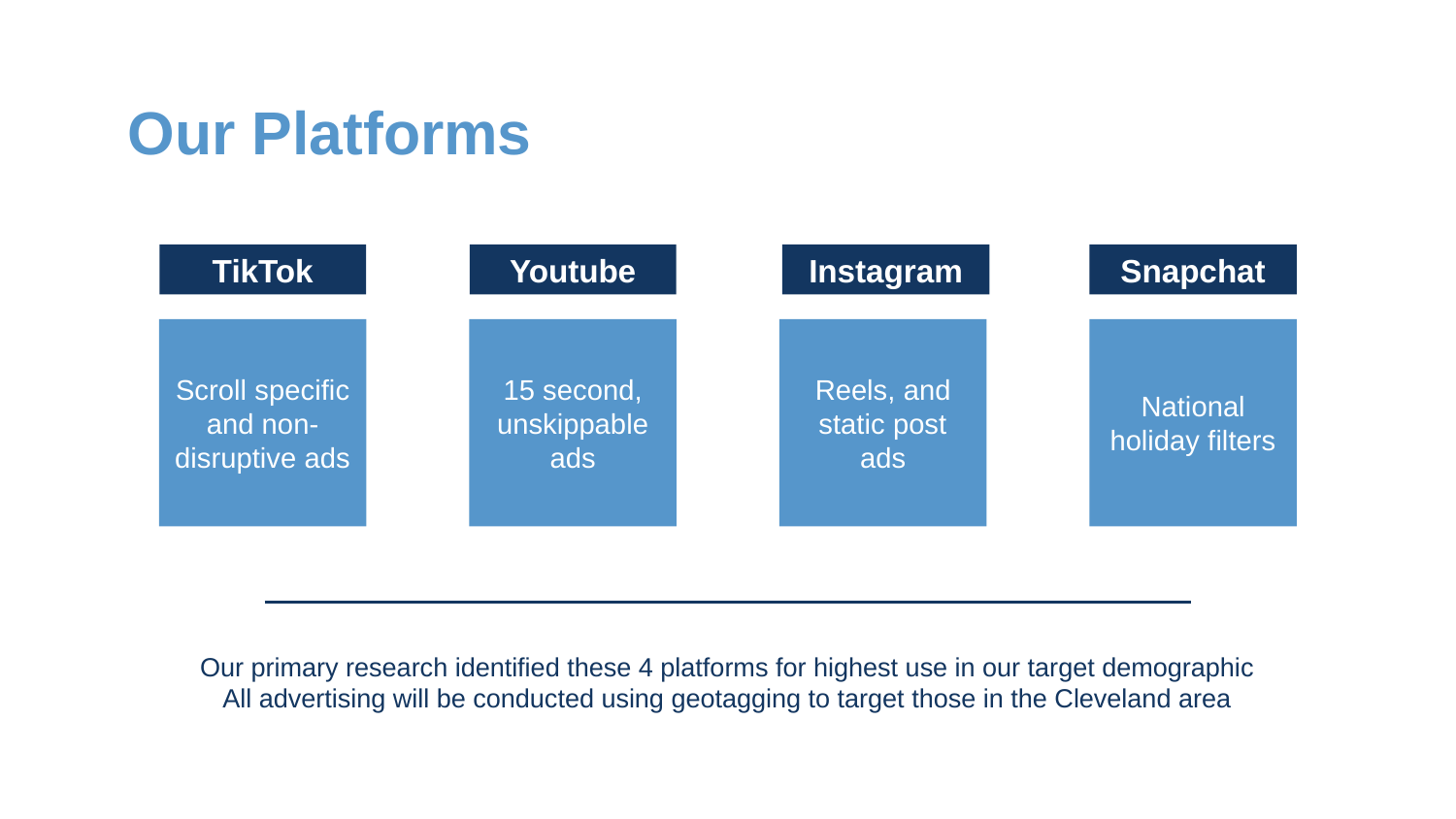

# Our Platforms
TikTok
Youtube
Instagram
Snapchat
Scroll specific and non-disruptive ads
15 second,
unskippable ads
Reels, and static post ads
National holiday filters
Our primary research identified these 4 platforms for highest use in our target demographic
All advertising will be conducted using geotagging to target those in the Cleveland area